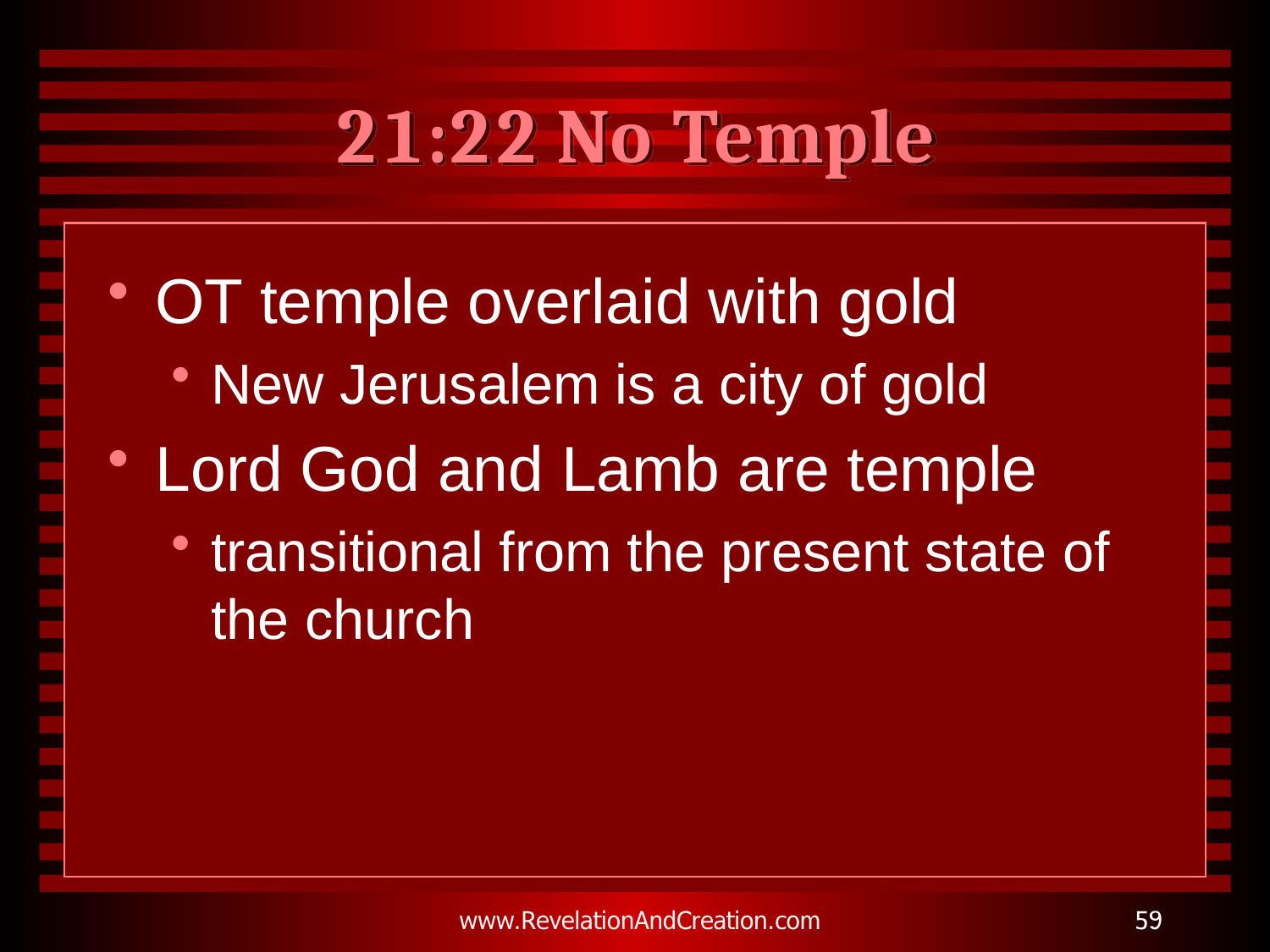

# 21:22 No Temple
OT temple overlaid with gold
New Jerusalem is a city of gold
Lord God and Lamb are temple
transitional from the present state of the church
www.RevelationAndCreation.com
59